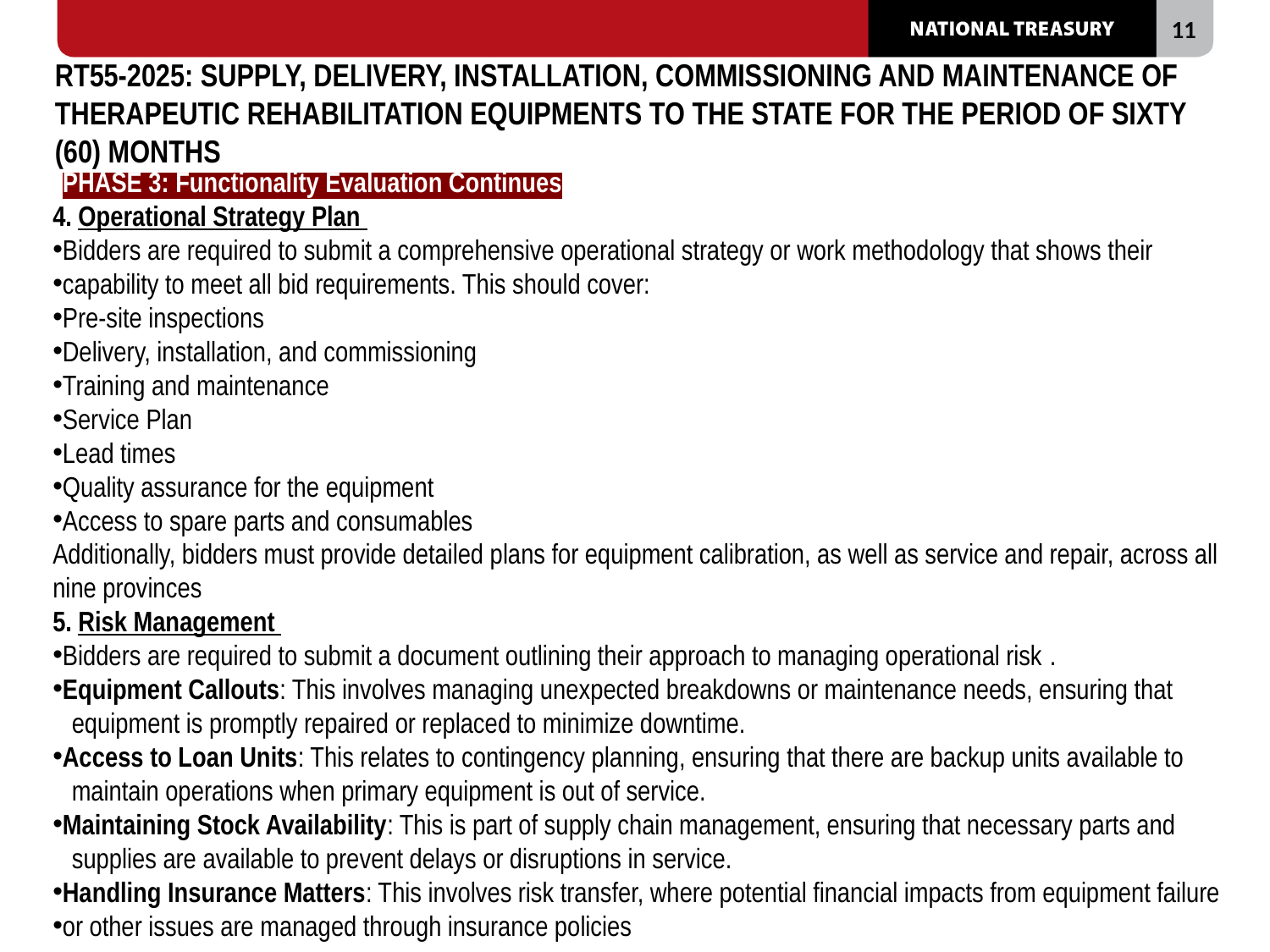

# RT55-2025: SUPPLY, DELIVERY, INSTALLATION, COMMISSIONING AND MAINTENANCE OF THERAPEUTIC REHABILITATION EQUIPMENTS TO THE STATE FOR THE PERIOD OF SIXTY (60) MONTHS
PHASE 3: Functionality Evaluation Continues
4. Operational Strategy Plan
Bidders are required to submit a comprehensive operational strategy or work methodology that shows their
capability to meet all bid requirements. This should cover:
Pre-site inspections
Delivery, installation, and commissioning
Training and maintenance
Service Plan
Lead times
Quality assurance for the equipment
Access to spare parts and consumables 
Additionally, bidders must provide detailed plans for equipment calibration, as well as service and repair, across all nine provinces
5. Risk Management
Bidders are required to submit a document outlining their approach to managing operational risk .
Equipment Callouts: This involves managing unexpected breakdowns or maintenance needs, ensuring that
   equipment is promptly repaired or replaced to minimize downtime.
Access to Loan Units: This relates to contingency planning, ensuring that there are backup units available to
   maintain operations when primary equipment is out of service.
Maintaining Stock Availability: This is part of supply chain management, ensuring that necessary parts and
   supplies are available to prevent delays or disruptions in service.
Handling Insurance Matters: This involves risk transfer, where potential financial impacts from equipment failure
or other issues are managed through insurance policies